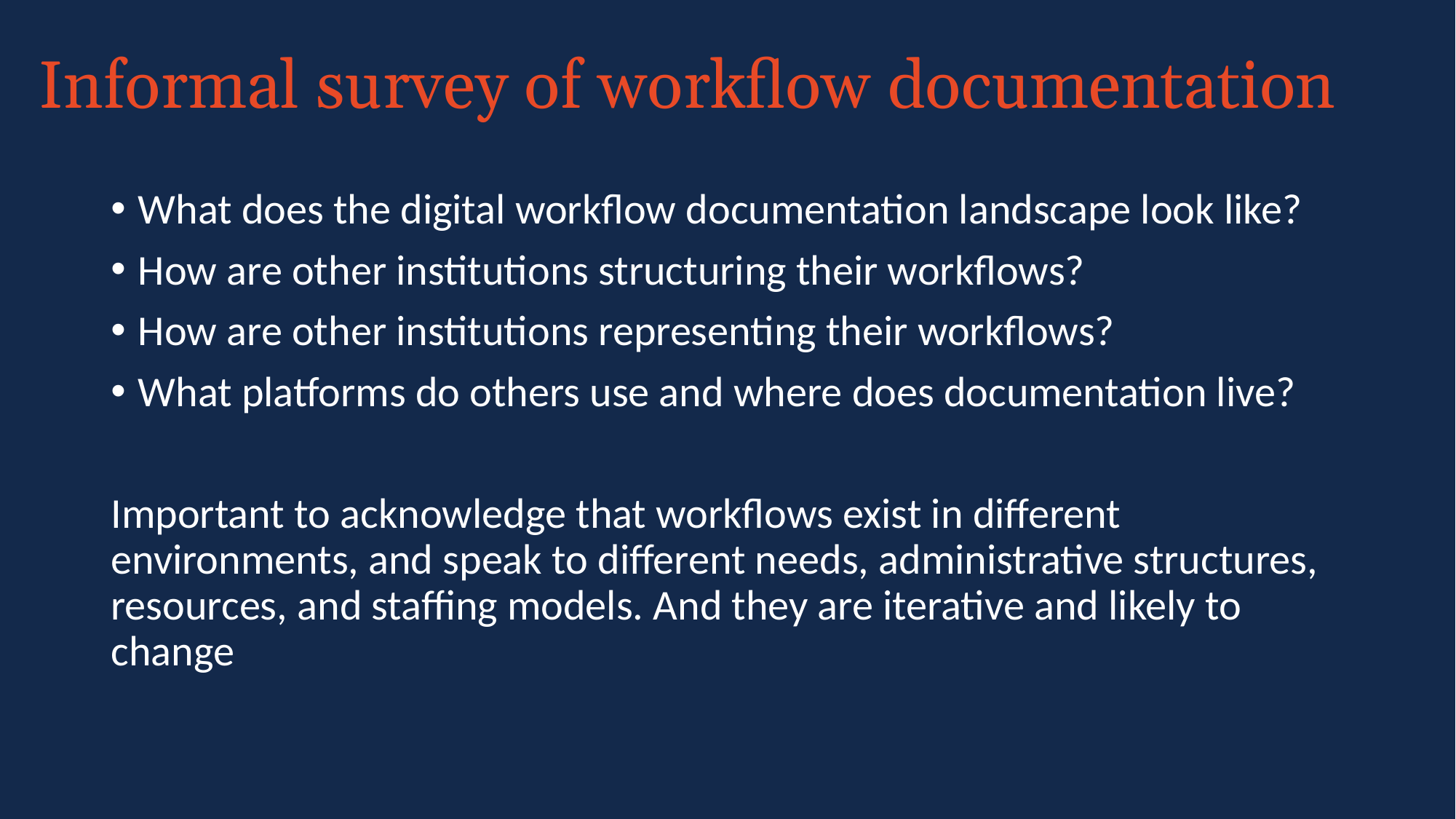

# Informal survey of workflow documentation
What does the digital workflow documentation landscape look like?
How are other institutions structuring their workflows?
How are other institutions representing their workflows?
What platforms do others use and where does documentation live?

Important to acknowledge that workflows exist in different environments, and speak to different needs, administrative structures, resources, and staffing models. And they are iterative and likely to change